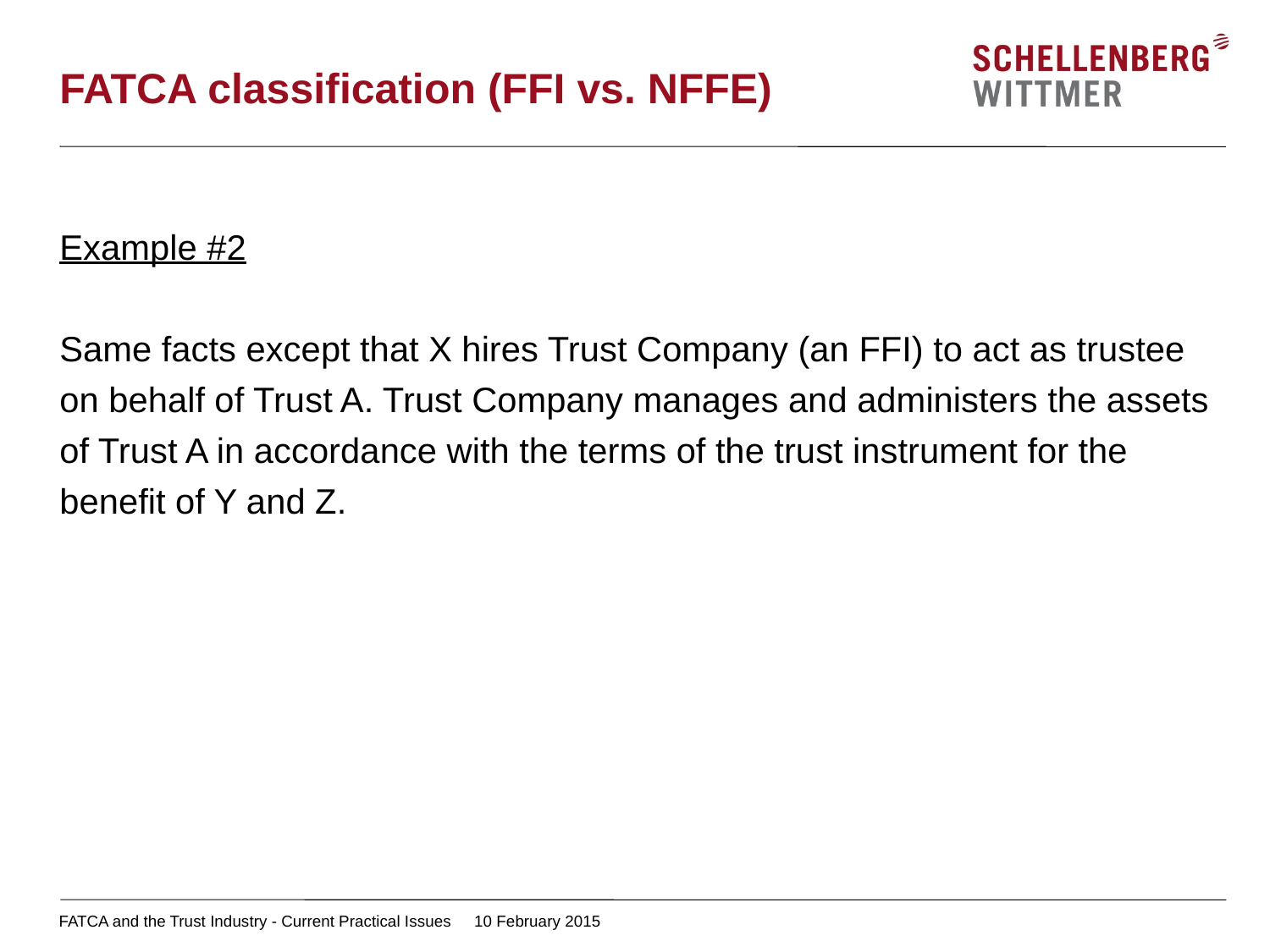

# FATCA classification (FFI vs. NFFE)
Example #2

Same facts except that X hires Trust Company (an FFI) to act as trustee on behalf of Trust A. Trust Company manages and administers the assets of Trust A in accordance with the terms of the trust instrument for the benefit of Y and Z.